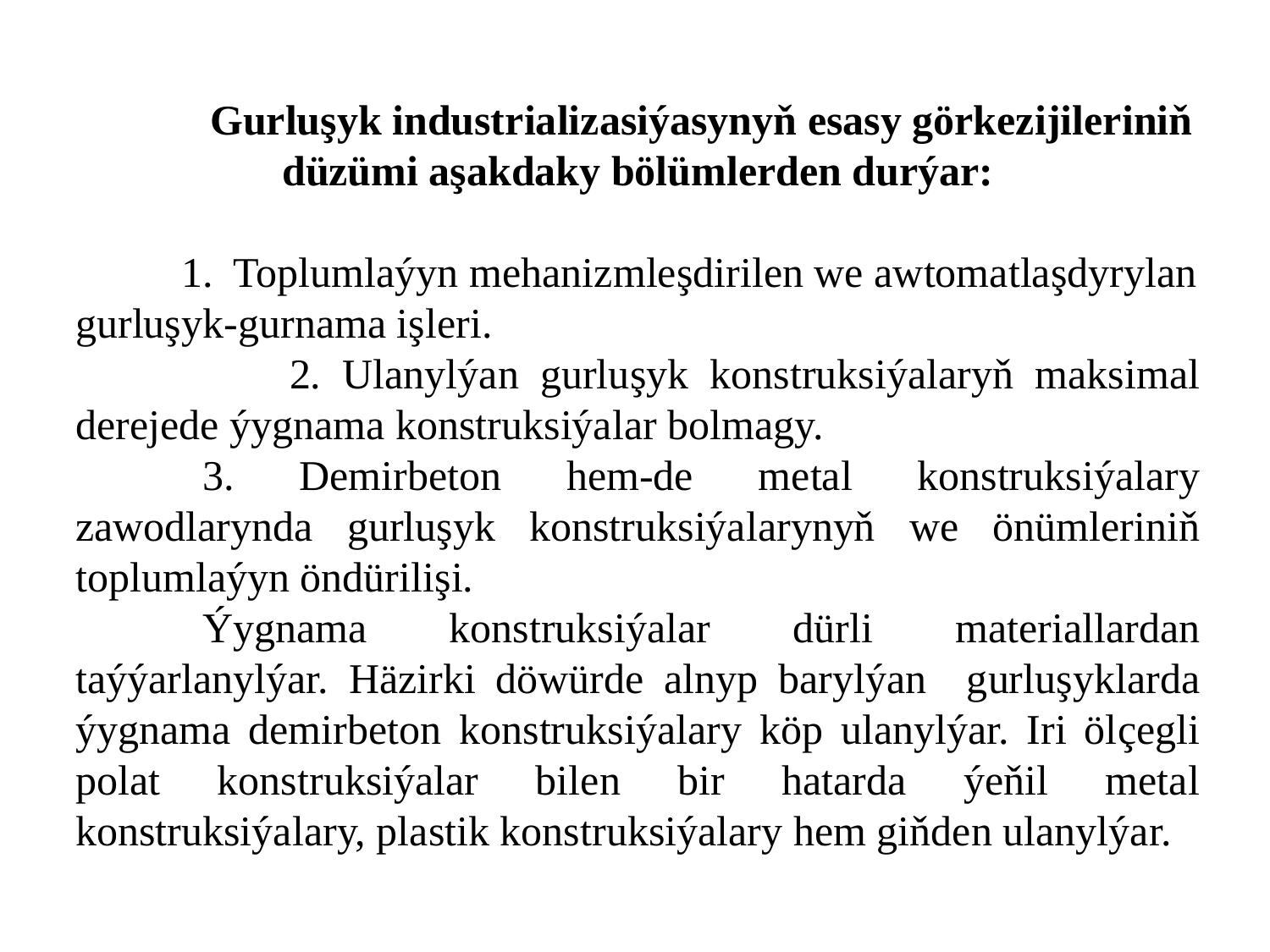

Gurluşyk industrializasiýasynyň esasy görkezijileriniň düzümi aşakdaky bölümlerden durýar:

          1.  Toplumlaýyn mehanizmleşdirilen we awtomatlaşdyrylan gurluşyk-gurnama işleri.
          2. Ulanylýan gurluşyk konstruksiýalaryň maksimal derejede ýygnama konstruksiýalar bolmagy.
	3. Demirbeton hem-de metal konstruksiýalary zawodlarynda gurluşyk konstruksiýalarynyň we önümleriniň toplumlaýyn öndürilişi.
	Ýygnama konstruksiýalar dürli materiallardan taýýarlanylýar. Häzirki döwürde alnyp barylýan  gurluşyklarda ýygnama demirbeton konstruksiýalary köp ulanylýar. Iri ölçegli polat konstruksiýalar bilen bir hatarda ýeňil metal konstruksiýalary, plastik konstruksiýalary hem giňden ulanylýar.